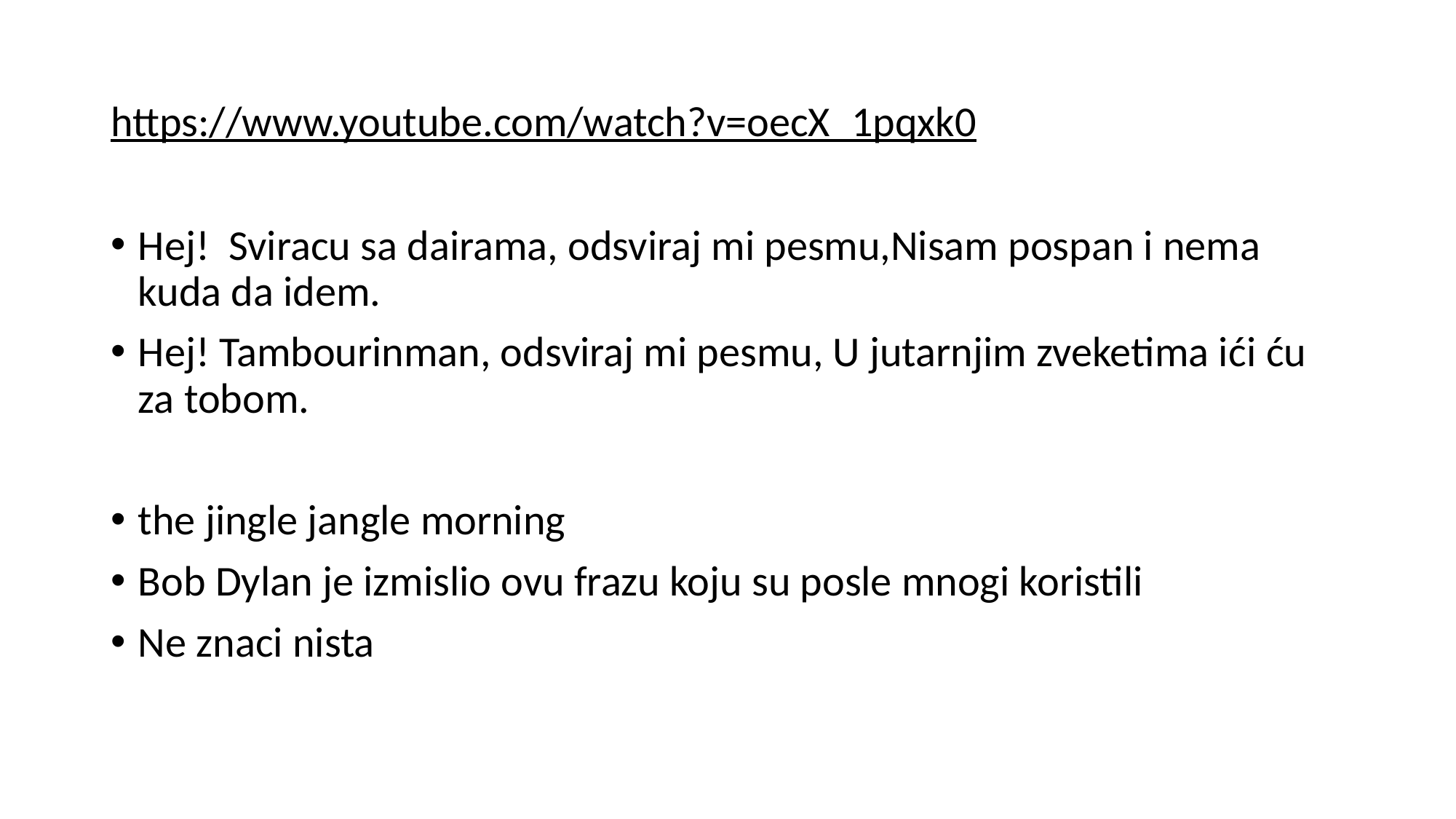

# https://www.youtube.com/watch?v=oecX_1pqxk0
Hej!  Sviracu sa dairama, odsviraj mi pesmu,Nisam pospan i nema kuda da idem.
Hej! Tambourinman, odsviraj mi pesmu, U jutarnjim zveketima ići ću za tobom.

the jingle jangle morning
Bob Dylan je izmislio ovu frazu koju su posle mnogi koristili
Ne znaci nista